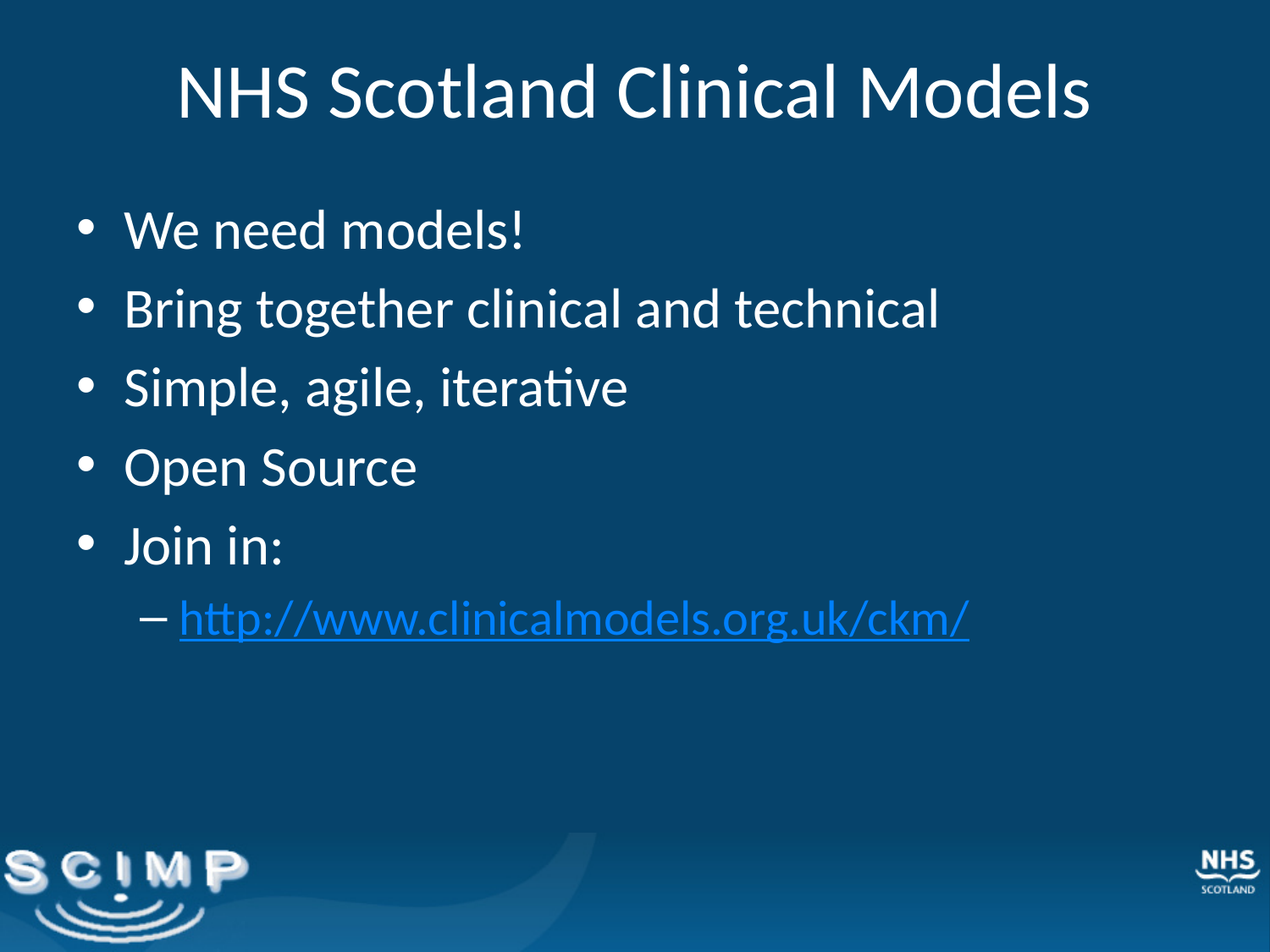

# NHS Scotland Clinical Models
We need models!
Bring together clinical and technical
Simple, agile, iterative
Open Source
Join in:
http://www.clinicalmodels.org.uk/ckm/